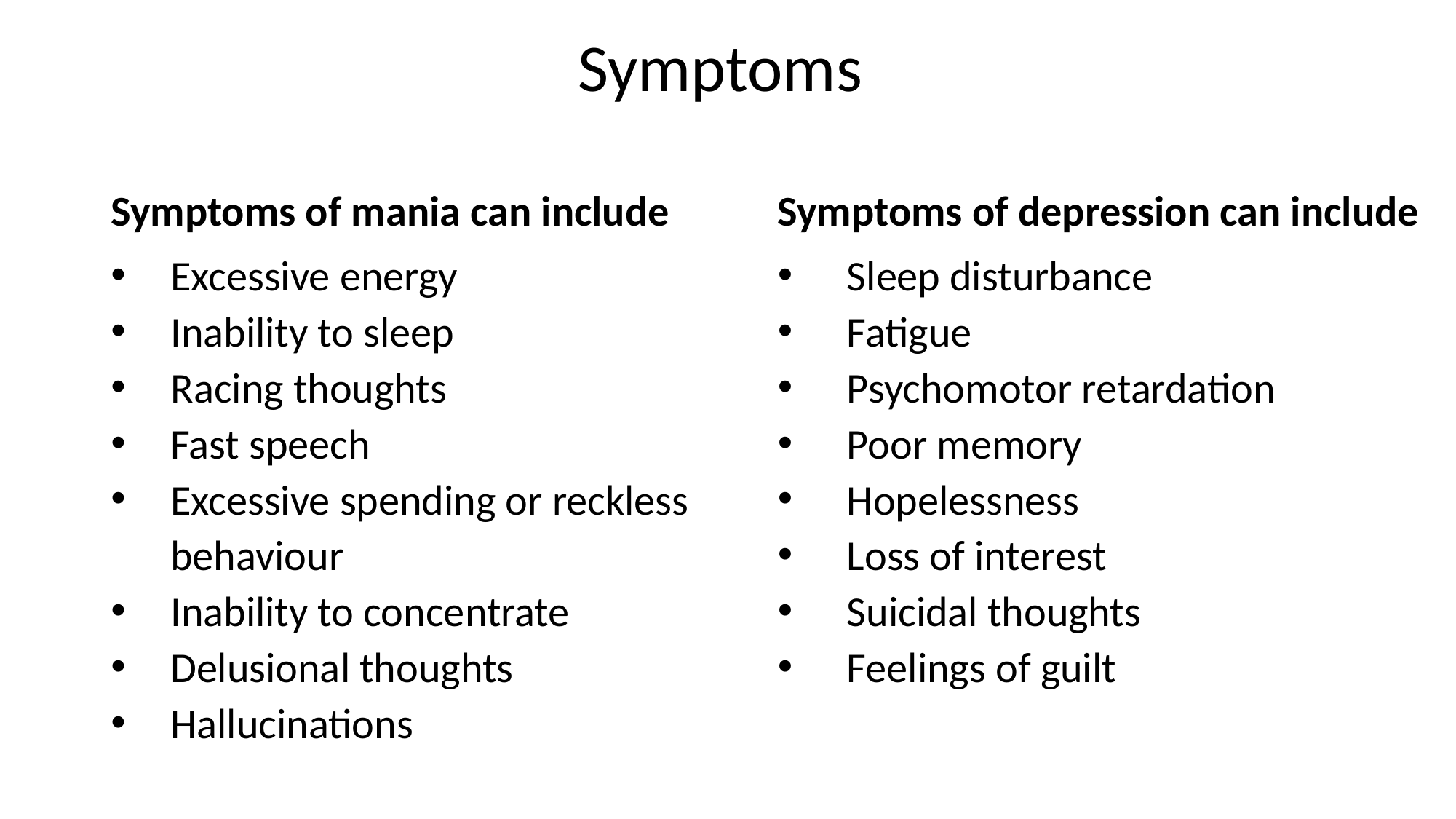

# Symptoms
Symptoms of mania can include
Excessive energy
Inability to sleep
Racing thoughts
Fast speech
Excessive spending or reckless behaviour
Inability to concentrate
Delusional thoughts
Hallucinations
Symptoms of depression can include
Sleep disturbance
Fatigue
Psychomotor retardation
Poor memory
Hopelessness
Loss of interest
Suicidal thoughts
Feelings of guilt